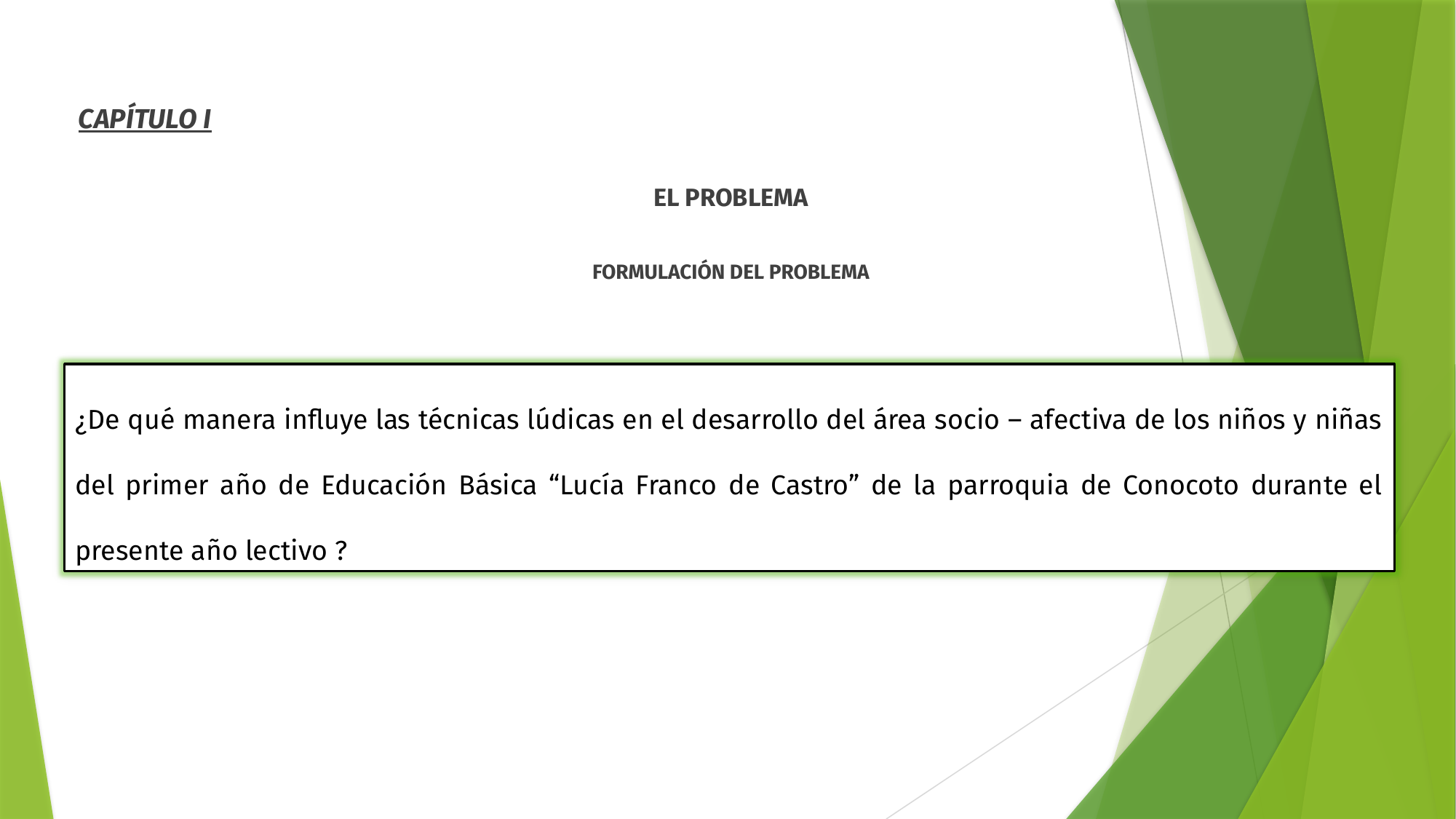

CAPÍTULO I

EL PROBLEMA

FORMULACIÓN DEL PROBLEMA

¿De qué manera influye las técnicas lúdicas en el desarrollo del área socio – afectiva de los niños y niñas del primer año de Educación Básica “Lucía Franco de Castro” de la parroquia de Conocoto durante el presente año lectivo ?